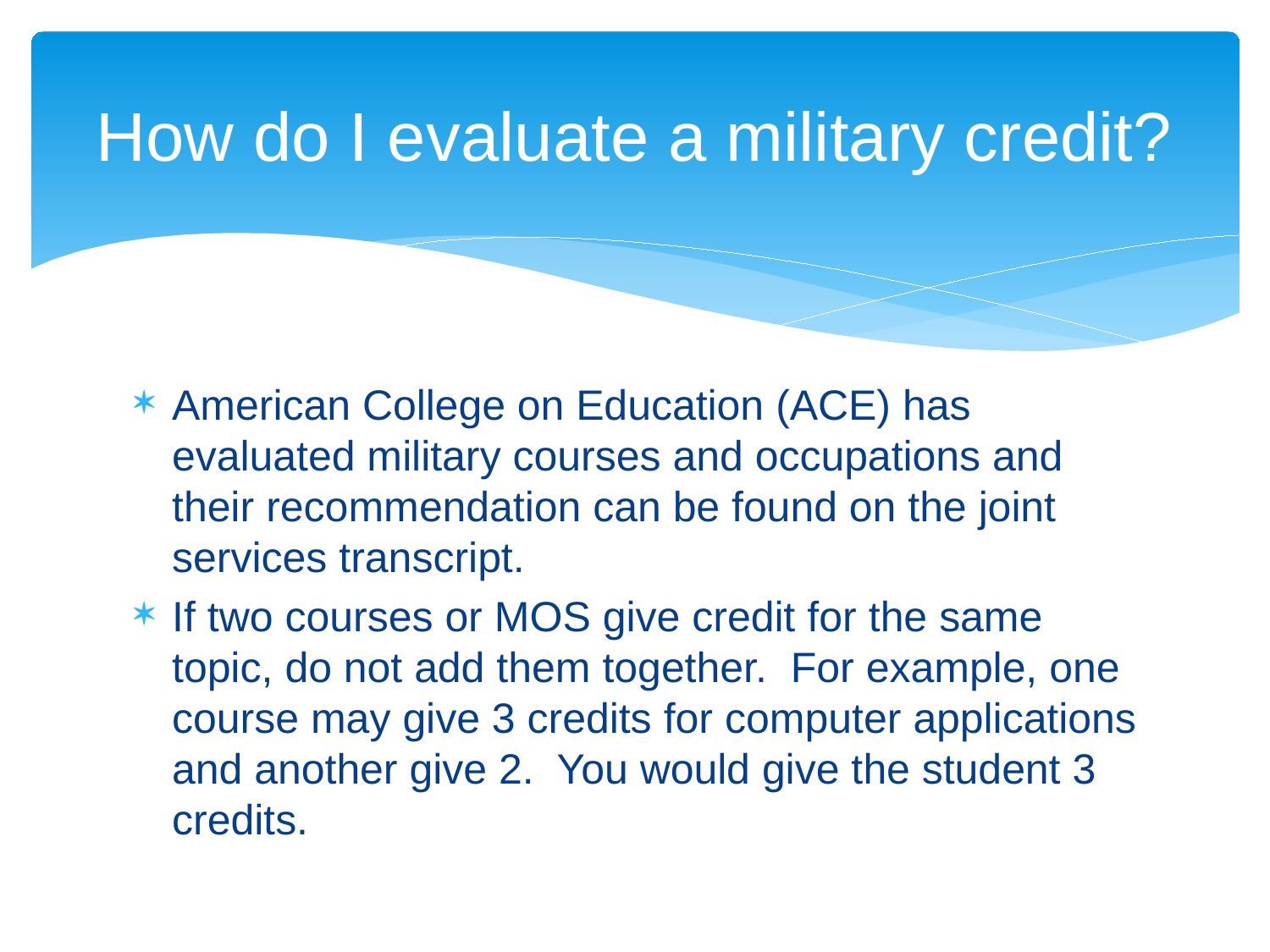

# How do I evaluate a military credit?
American College on Education (ACE) has evaluated military courses and occupations and their recommendation can be found on the joint services transcript.
If two courses or MOS give credit for the same topic, do not add them together.  For example, one course may give 3 credits for computer applications and another give 2.  You would give the student 3 credits.